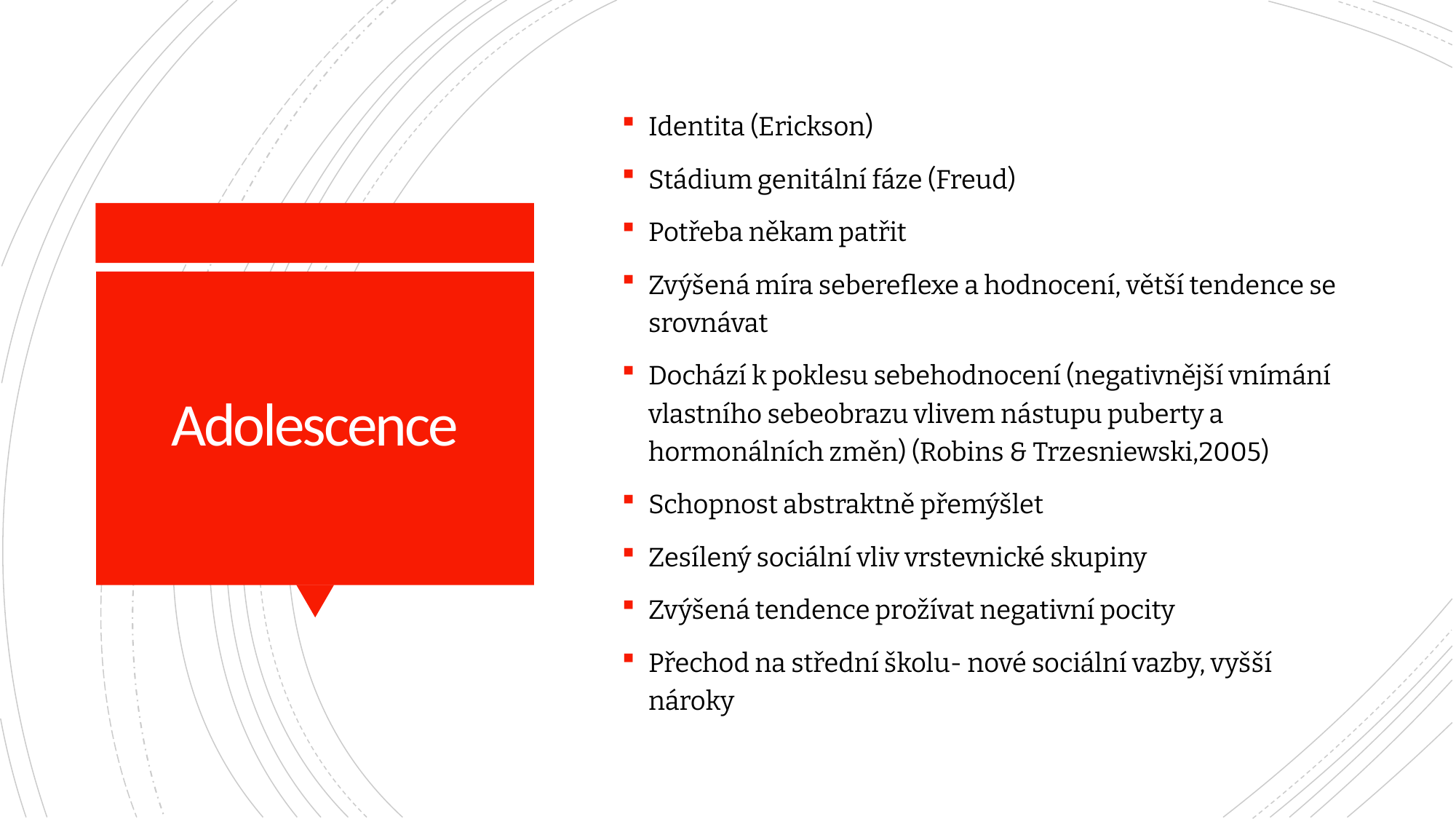

Identita (Erickson)
Stádium genitální fáze (Freud)
Potřeba někam patřit
Zvýšená míra sebereflexe a hodnocení, větší tendence se srovnávat
Dochází k poklesu sebehodnocení (negativnější vnímání vlastního sebeobrazu vlivem nástupu puberty a hormonálních změn) (Robins & Trzesniewski,2005)
Schopnost abstraktně přemýšlet
Zesílený sociální vliv vrstevnické skupiny
Zvýšená tendence prožívat negativní pocity
Přechod na střední školu- nové sociální vazby, vyšší nároky
# Adolescence